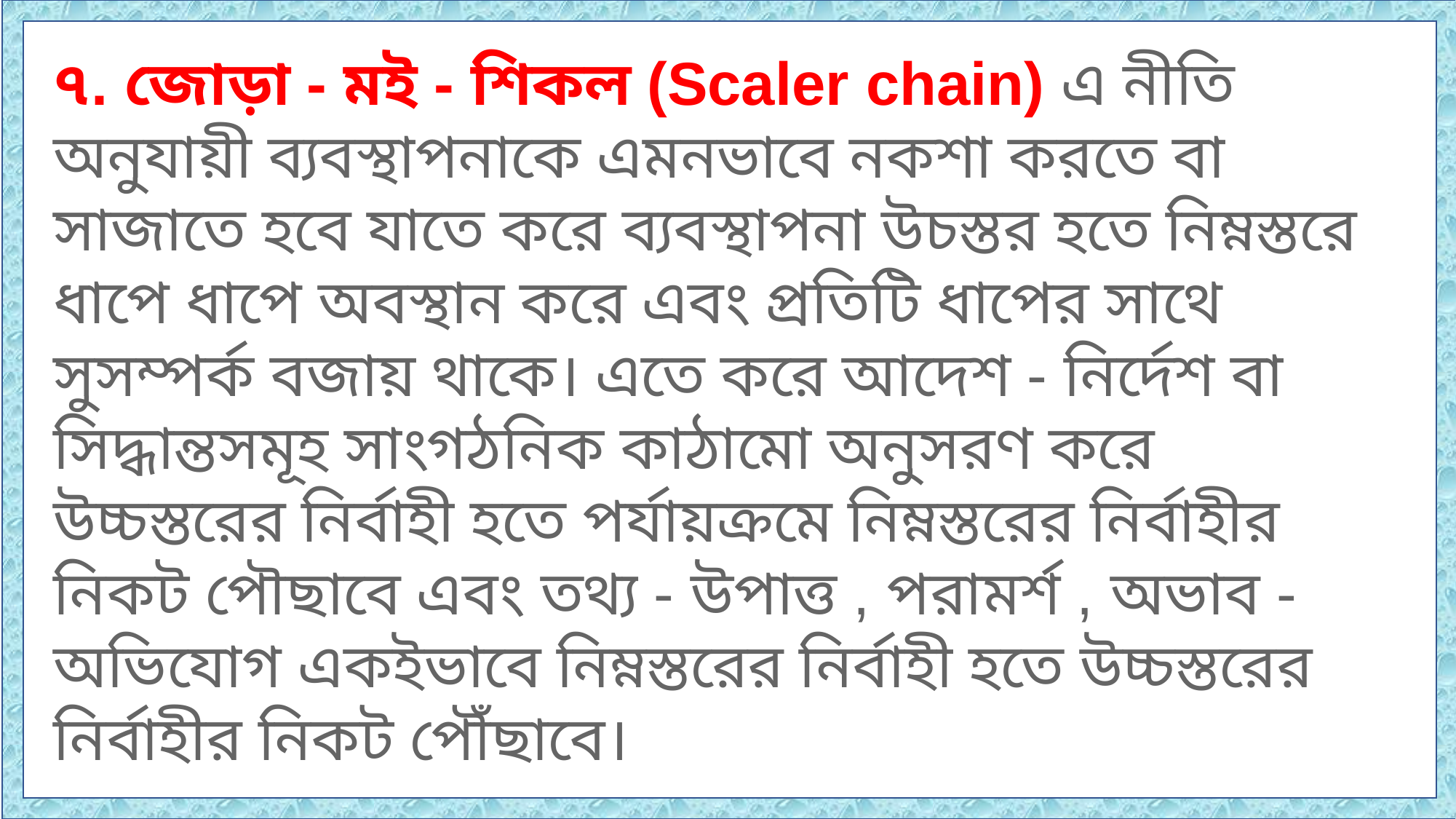

৭. জোড়া - মই - শিকল (Scaler chain) এ নীতি অনুযায়ী ব্যবস্থাপনাকে এমনভাবে নকশা করতে বা সাজাতে হবে যাতে করে ব্যবস্থাপনা উচস্তর হতে নিম্নস্তরে ধাপে ধাপে অবস্থান করে এবং প্রতিটি ধাপের সাথে সুসম্পর্ক বজায় থাকে। এতে করে আদেশ - নির্দেশ বা সিদ্ধান্তসমূহ সাংগঠনিক কাঠামাে অনুসরণ করে উচ্চস্তরের নির্বাহী হতে পর্যায়ক্রমে নিম্নস্তরের নির্বাহীর নিকট পৌছাবে এবং তথ্য - উপাত্ত , পরামর্শ , অভাব - অভিযােগ একইভাবে নিম্নস্তরের নির্বাহী হতে উচ্চস্তরের নির্বাহীর নিকট পৌঁছাবে।